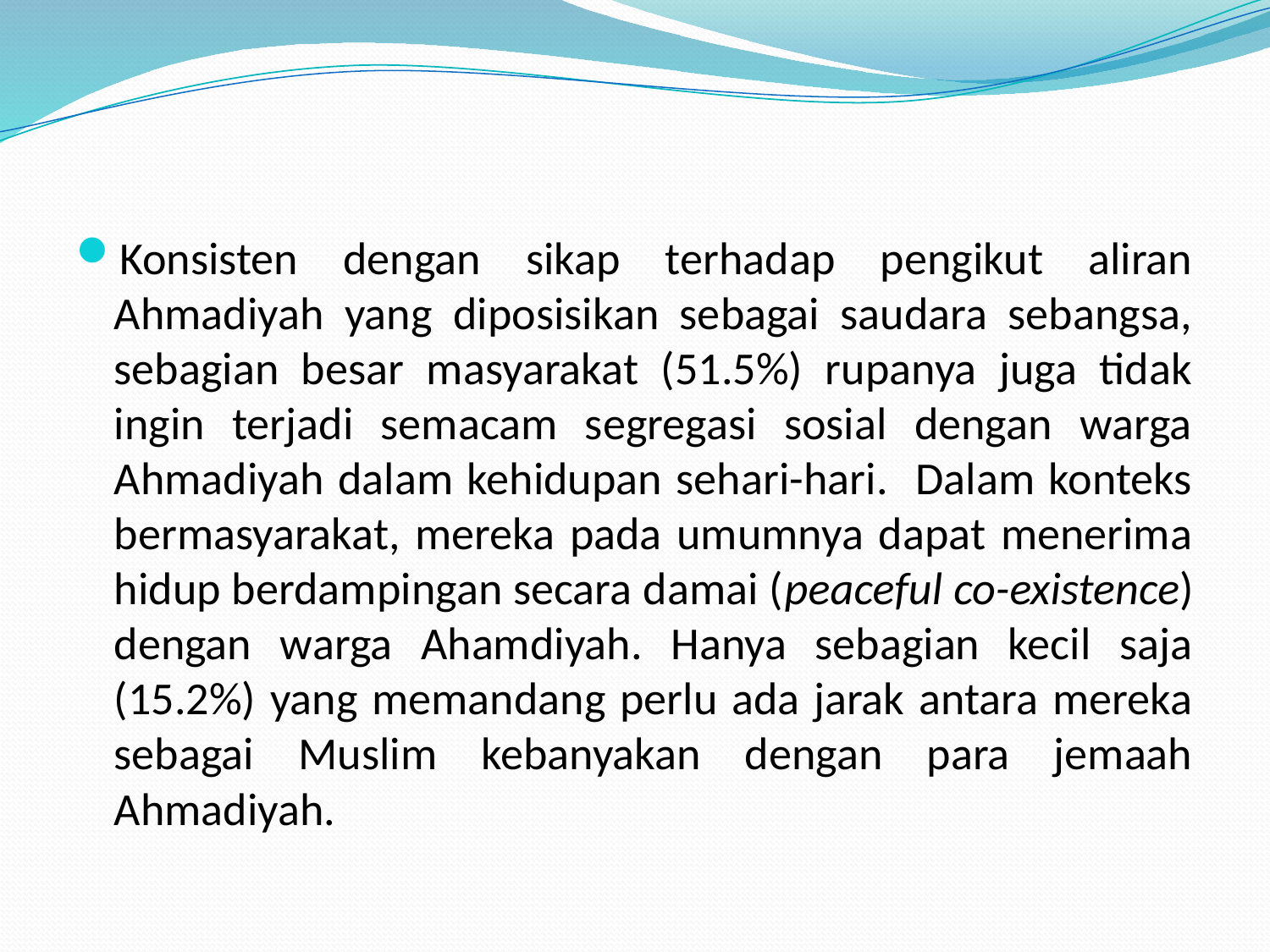

Konsisten dengan sikap terhadap pengikut aliran Ahmadiyah yang diposisikan sebagai saudara sebangsa, sebagian besar masyarakat (51.5%) rupanya juga tidak ingin terjadi semacam segregasi sosial dengan warga Ahmadiyah dalam kehidupan sehari-hari.  Dalam konteks bermasyarakat, mereka pada umumnya dapat menerima hidup berdampingan secara damai (peaceful co-existence) dengan warga Ahamdiyah. Hanya sebagian kecil saja (15.2%) yang memandang perlu ada jarak antara mereka sebagai Muslim kebanyakan dengan para jemaah Ahmadiyah.